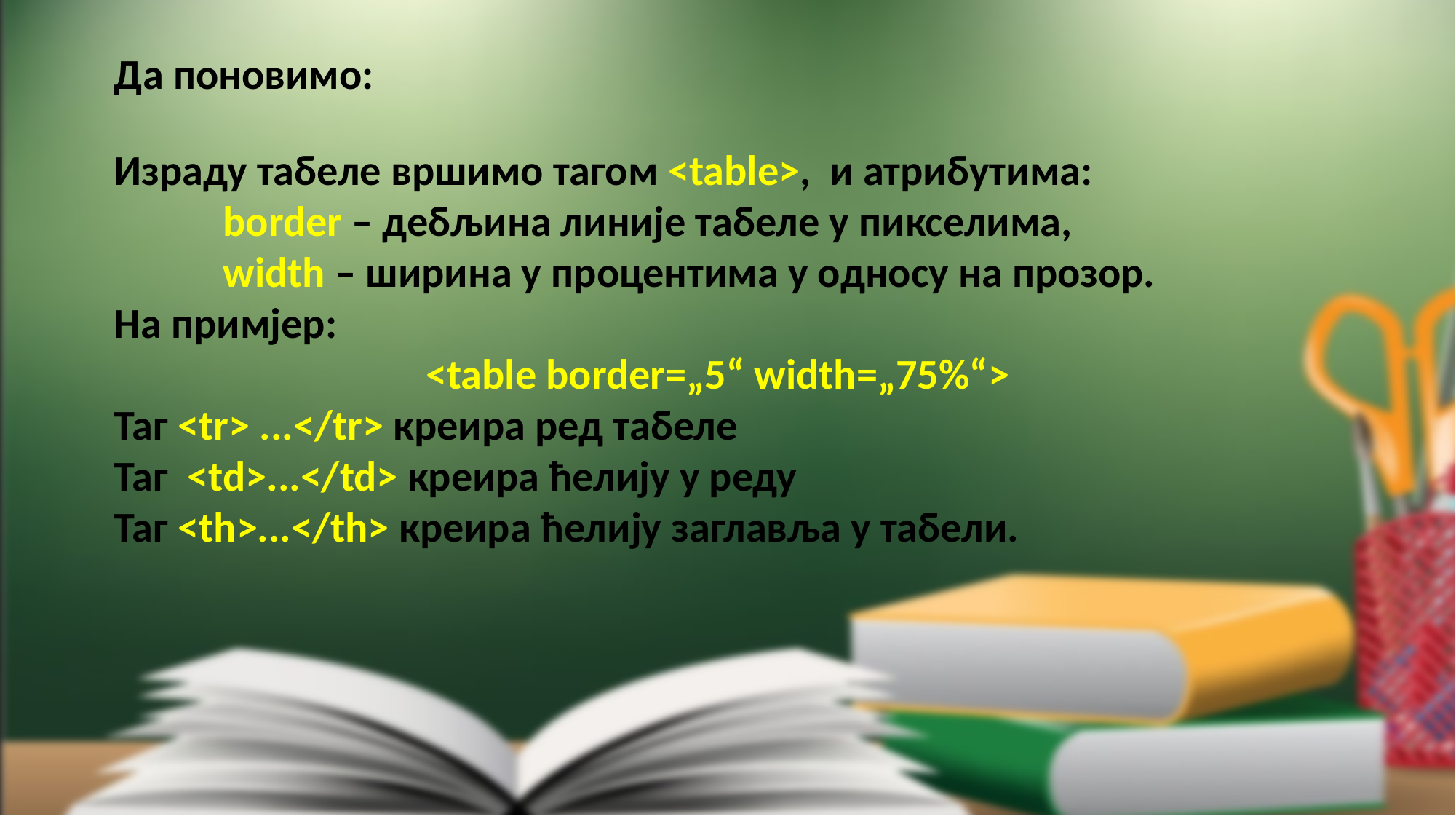

Да поновимо:

Израду табеле вршимо тагом <table>,  и атрибутима:
	border – дебљина линије табеле у пикселима,
	width – ширина у процентима у односу на прозор.
На примјер:
<table border=„5“ width=„75%“>
Таг <tr> ...</tr> креира ред табеле
Таг  <td>...</td> креира ћелију у реду
Таг <th>...</th> креира ћелију заглавља у табели.